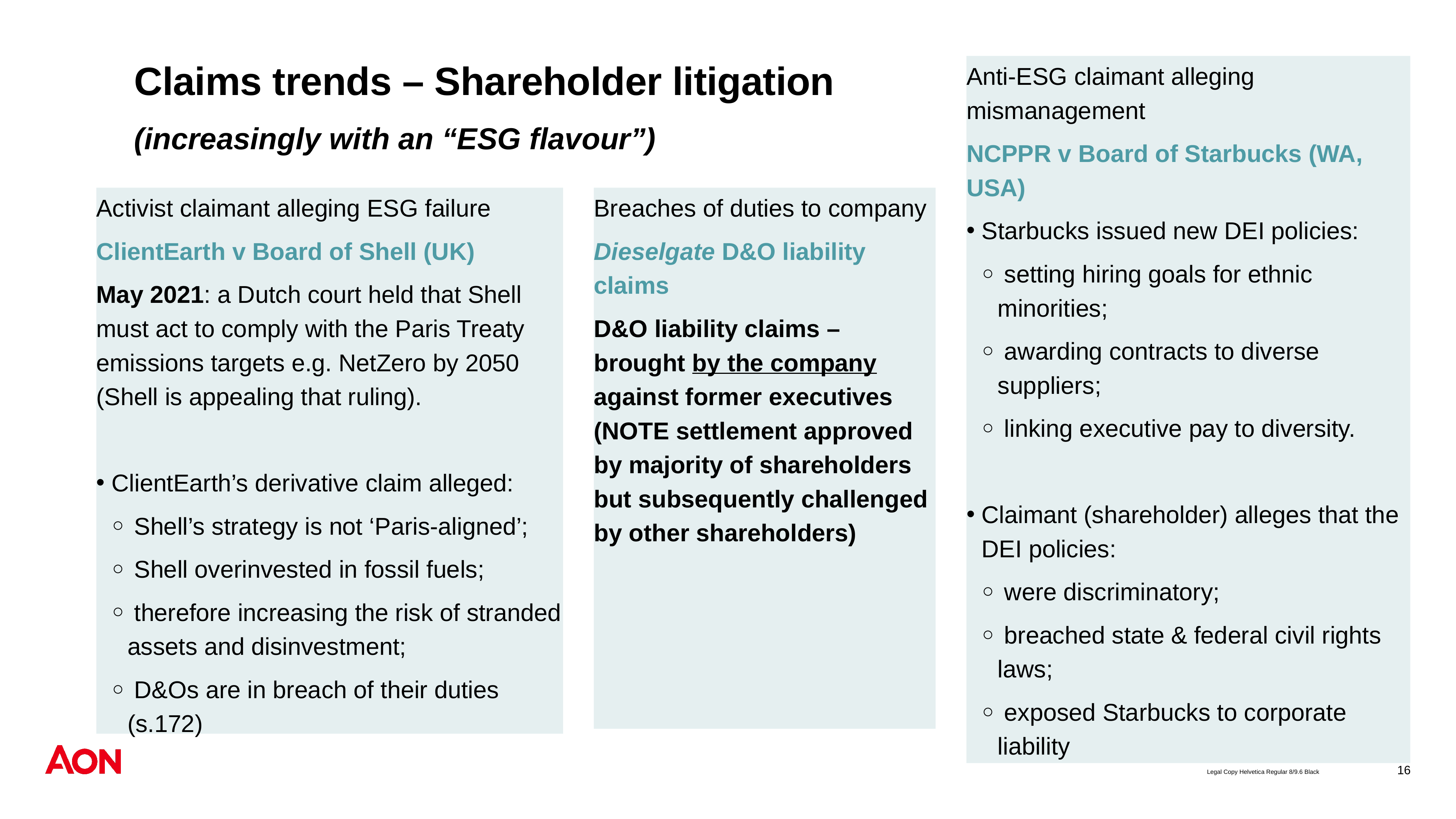

# Claims trends – Shareholder litigation
Anti-ESG claimant alleging mismanagement
NCPPR v Board of Starbucks (WA, USA)
Starbucks issued new DEI policies:
 setting hiring goals for ethnic minorities;
 awarding contracts to diverse suppliers;
 linking executive pay to diversity.

Claimant (shareholder) alleges that the DEI policies:
 were discriminatory;
 breached state & federal civil rights laws;
 exposed Starbucks to corporate liability

(increasingly with an “ESG flavour”)
Breaches of duties to company
Dieselgate D&O liability claims
D&O liability claims – brought by the company against former executives (NOTE settlement approved by majority of shareholders but subsequently challenged by other shareholders)

Activist claimant alleging ESG failure
ClientEarth v Board of Shell (UK)
May 2021: a Dutch court held that Shell must act to comply with the Paris Treaty emissions targets e.g. NetZero by 2050 (Shell is appealing that ruling).

ClientEarth’s derivative claim alleged:
 Shell’s strategy is not ‘Paris-aligned’;
 Shell overinvested in fossil fuels;
 therefore increasing the risk of stranded assets and disinvestment;
 D&Os are in breach of their duties (s.172)

16
Legal Copy Helvetica Regular 8/9.6 Black